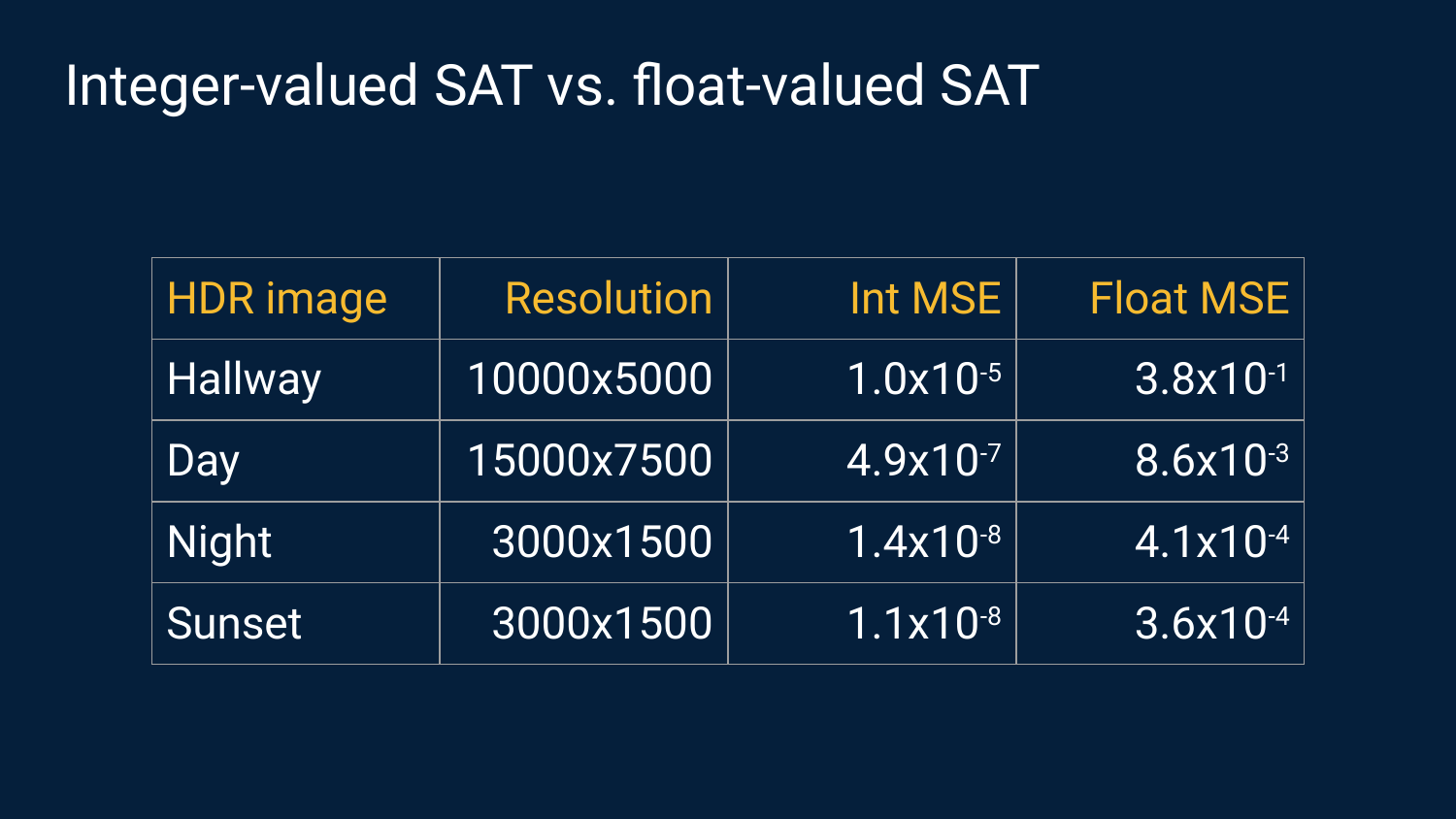

# Integer-valued SAT vs. float-valued SAT
| HDR image | Resolution | Int MSE | Float MSE |
| --- | --- | --- | --- |
| Hallway | 10000x5000 | 1.0x10-5 | 3.8x10-1 |
| Day | 15000x7500 | 4.9x10-7 | 8.6x10-3 |
| Night | 3000x1500 | 1.4x10-8 | 4.1x10-4 |
| Sunset | 3000x1500 | 1.1x10-8 | 3.6x10-4 |